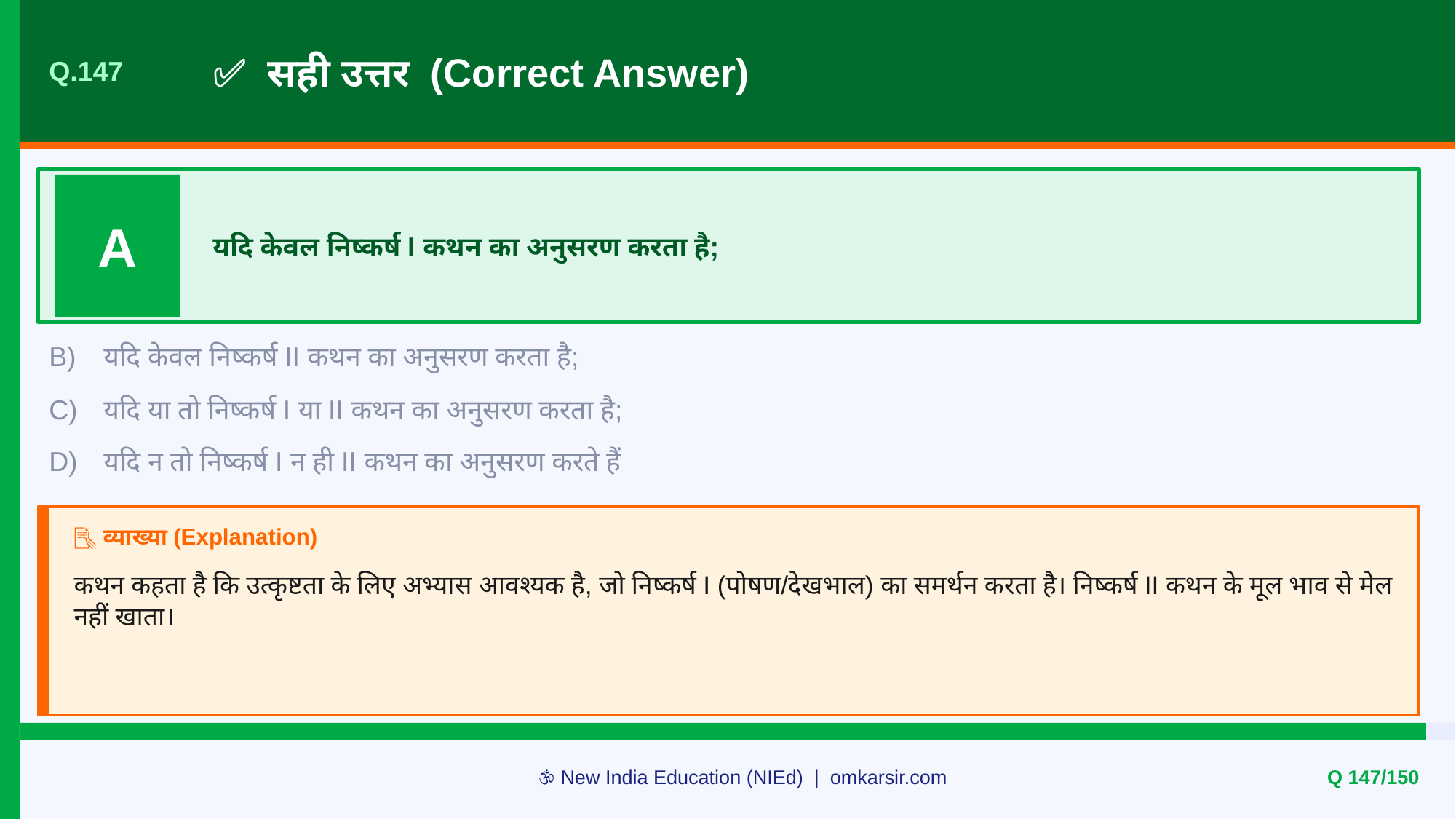

✅  सही उत्तर  (Correct Answer)
Q.147

A
यदि केवल निष्कर्ष I कथन का अनुसरण करता है;
B)
यदि केवल निष्कर्ष II कथन का अनुसरण करता है;
C)
यदि या तो निष्कर्ष I या II कथन का अनुसरण करता है;
D)
यदि न तो निष्कर्ष I न ही II कथन का अनुसरण करते हैं

📝 व्याख्या (Explanation)
कथन कहता है कि उत्कृष्टता के लिए अभ्यास आवश्यक है, जो निष्कर्ष I (पोषण/देखभाल) का समर्थन करता है। निष्कर्ष II कथन के मूल भाव से मेल नहीं खाता।

🕉️ New India Education (NIEd)  |  omkarsir.com
Q 147/150